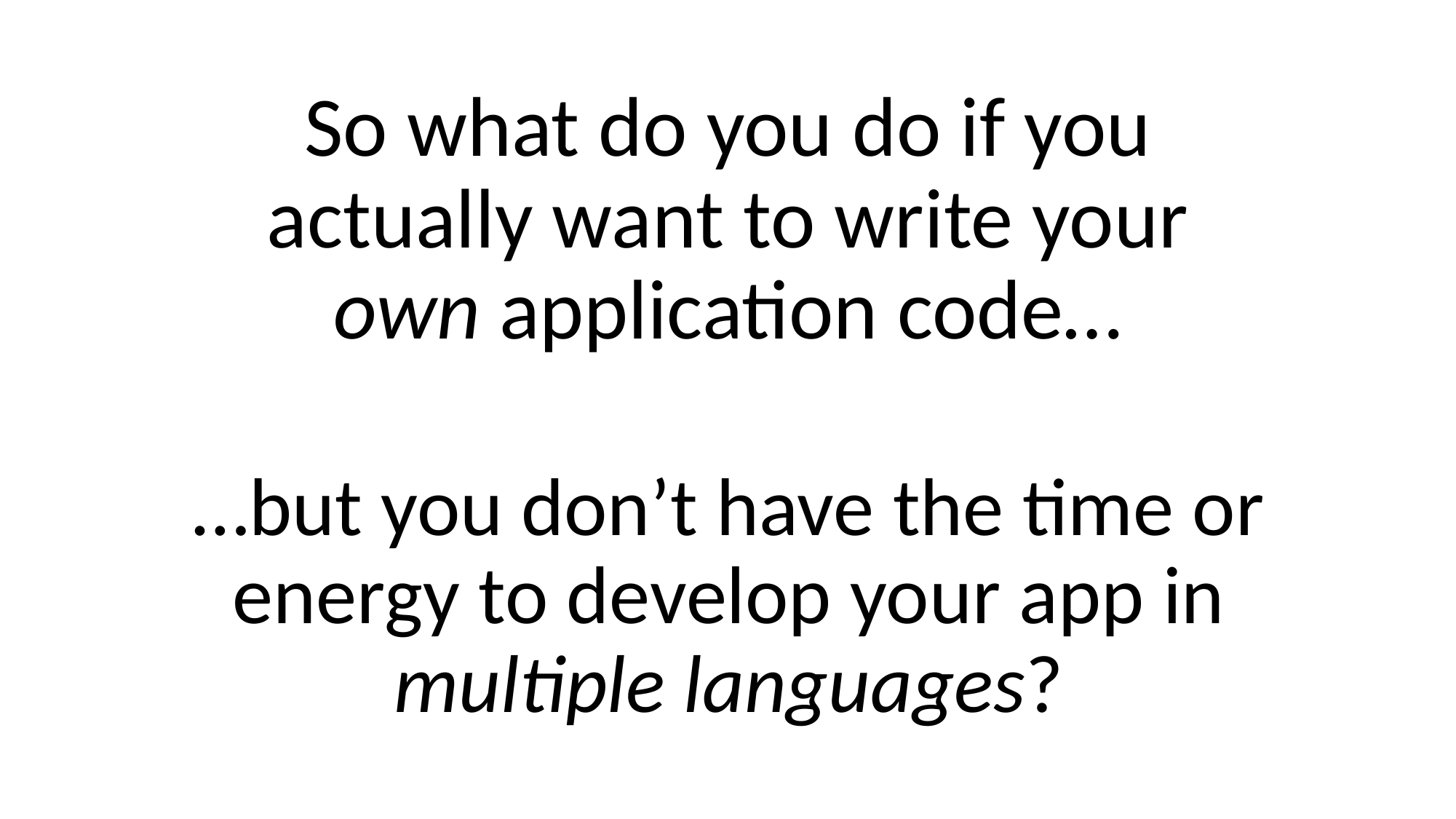

# So what do you do if you actually want to write your own application code…
…but you don’t have the time or energy to develop your app in multiple languages?